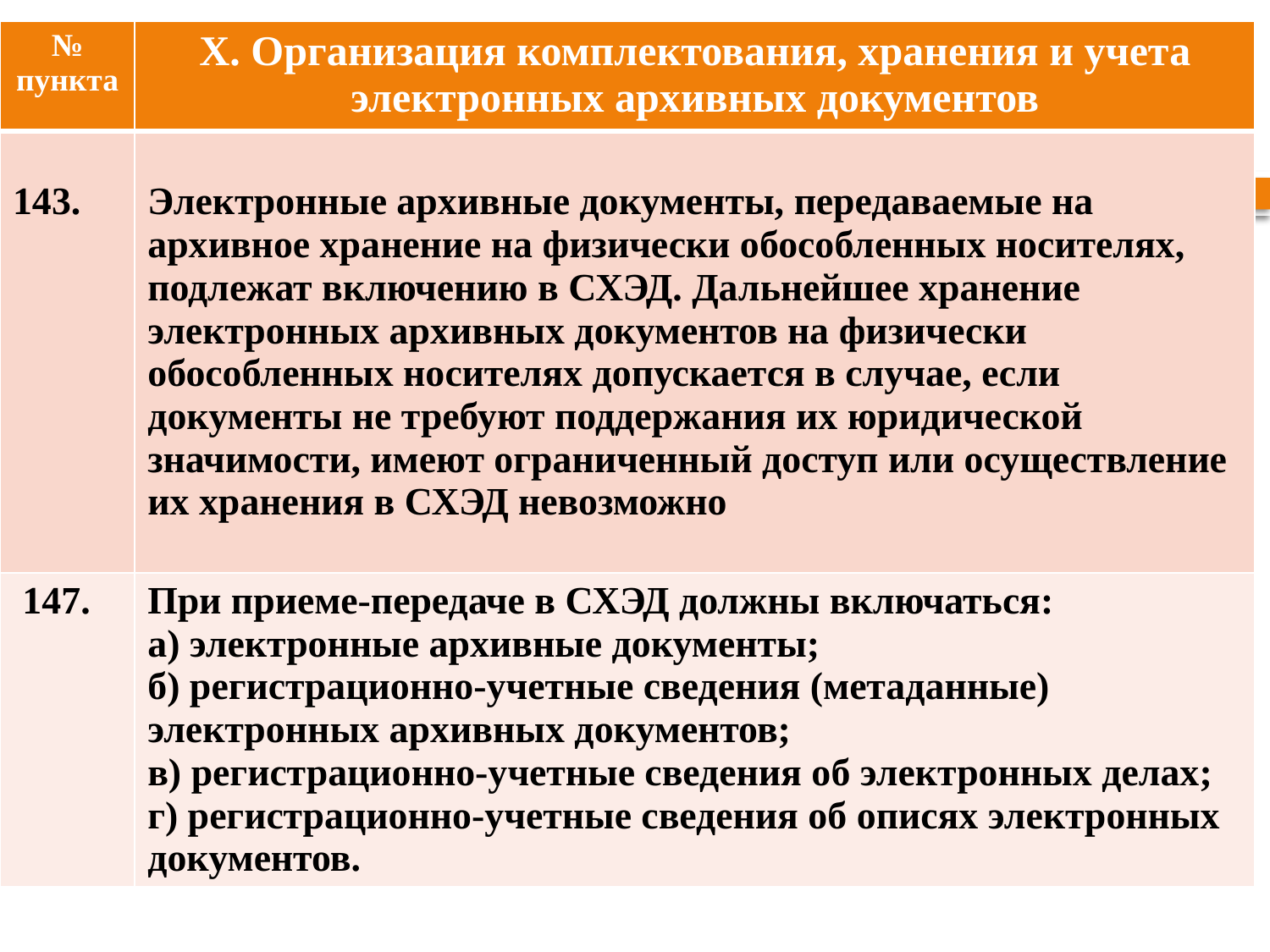

| № пункта | X. Организация комплектования, хранения и учета электронных архивных документов |
| --- | --- |
| 143. | Электронные архивные документы, передаваемые на архивное хранение на физически обособленных носителях, подлежат включению в СХЭД. Дальнейшее хранение электронных архивных документов на физически обособленных носителях допускается в случае, если документы не требуют поддержания их юридической значимости, имеют ограниченный доступ или осуществление их хранения в СХЭД невозможно |
| 147. | При приеме-передаче в СХЭД должны включаться: а) электронные архивные документы; б) регистрационно-учетные сведения (метаданные) электронных архивных документов; в) регистрационно-учетные сведения об электронных делах; г) регистрационно-учетные сведения об описях электронных документов. |